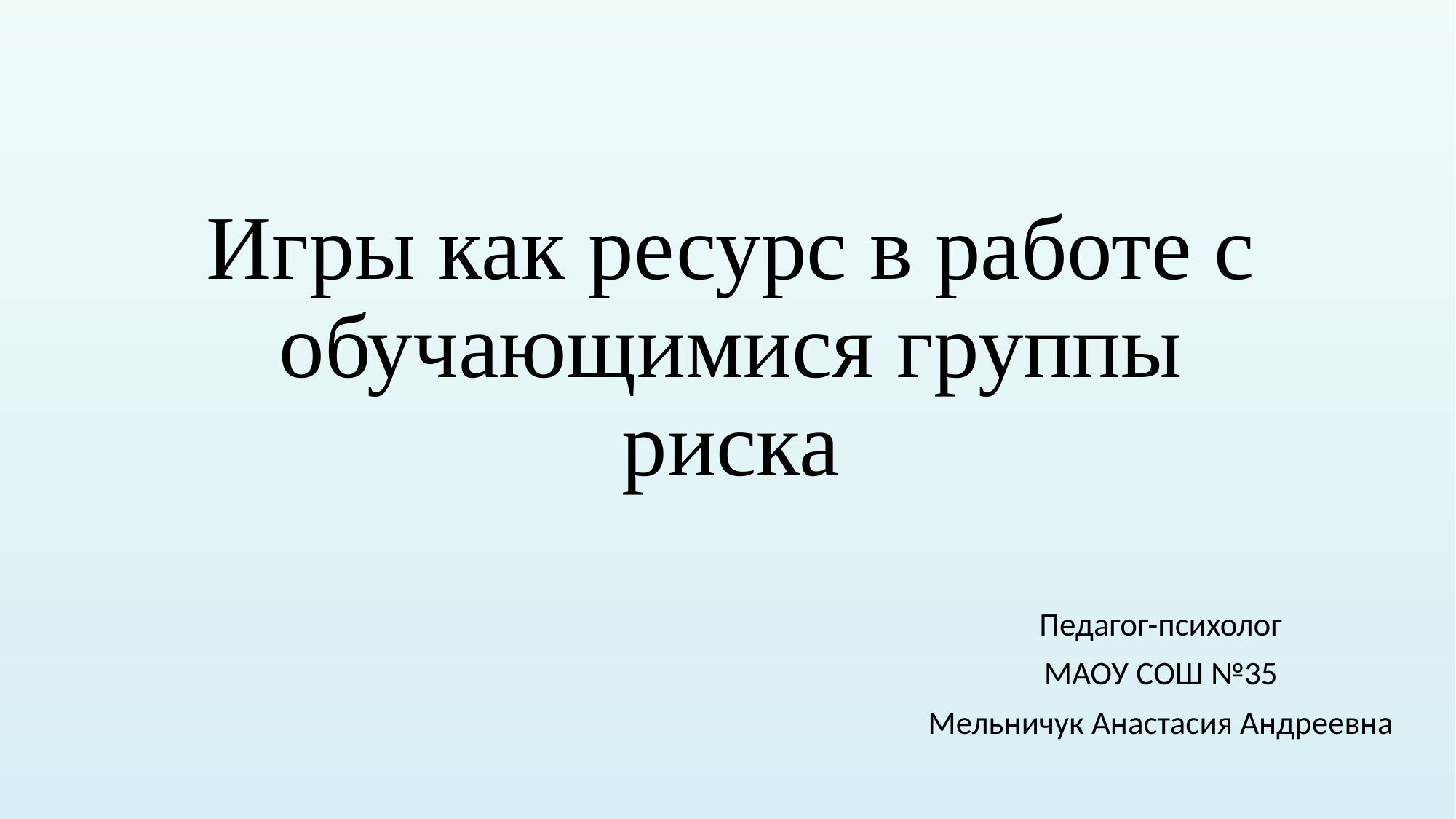

# Игры как ресурс в работе с обучающимися группы риска
Педагог-психолог
МАОУ СОШ №35
Мельничук Анастасия Андреевна